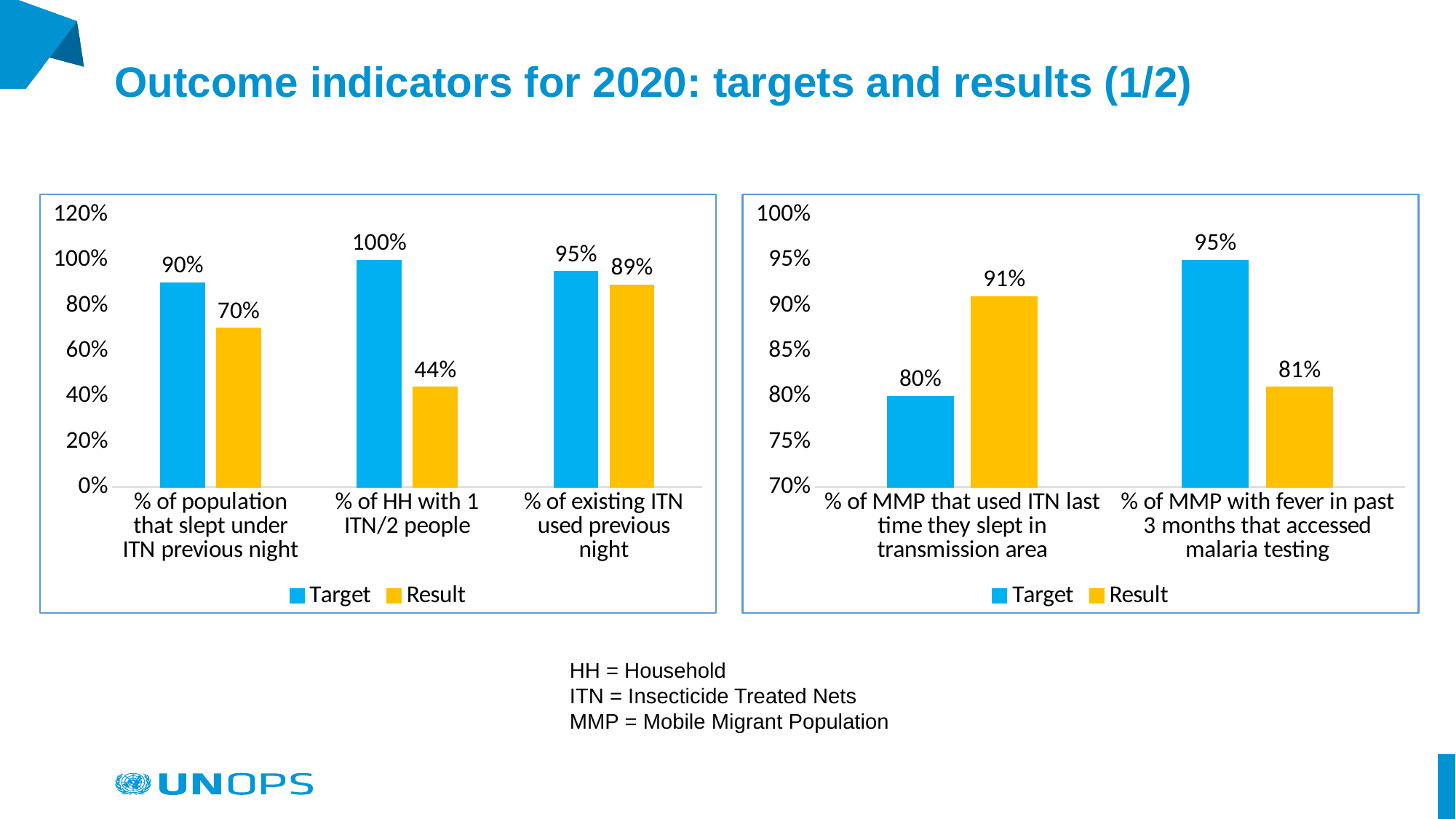

# Outcome indicators for 2020: targets and results (1/2)

### Chart

| Category | Target | Result |
|---|---|---|
| % of population that slept under ITN previous night | 0.9 | 0.7 |
| % of HH with 1 ITN/2 people | 1.0 | 0.44 |
| % of existing ITN used previous night | 0.95 | 0.89 |

### Chart

| Category | Target | Result |
|---|---|---|
| % of MMP that used ITN last time they slept in transmission area | 0.8 | 0.91 |
| % of MMP with fever in past 3 months that accessed malaria testing | 0.95 | 0.81 |
HH = Household
ITN = Insecticide Treated Nets
MMP = Mobile Migrant Population